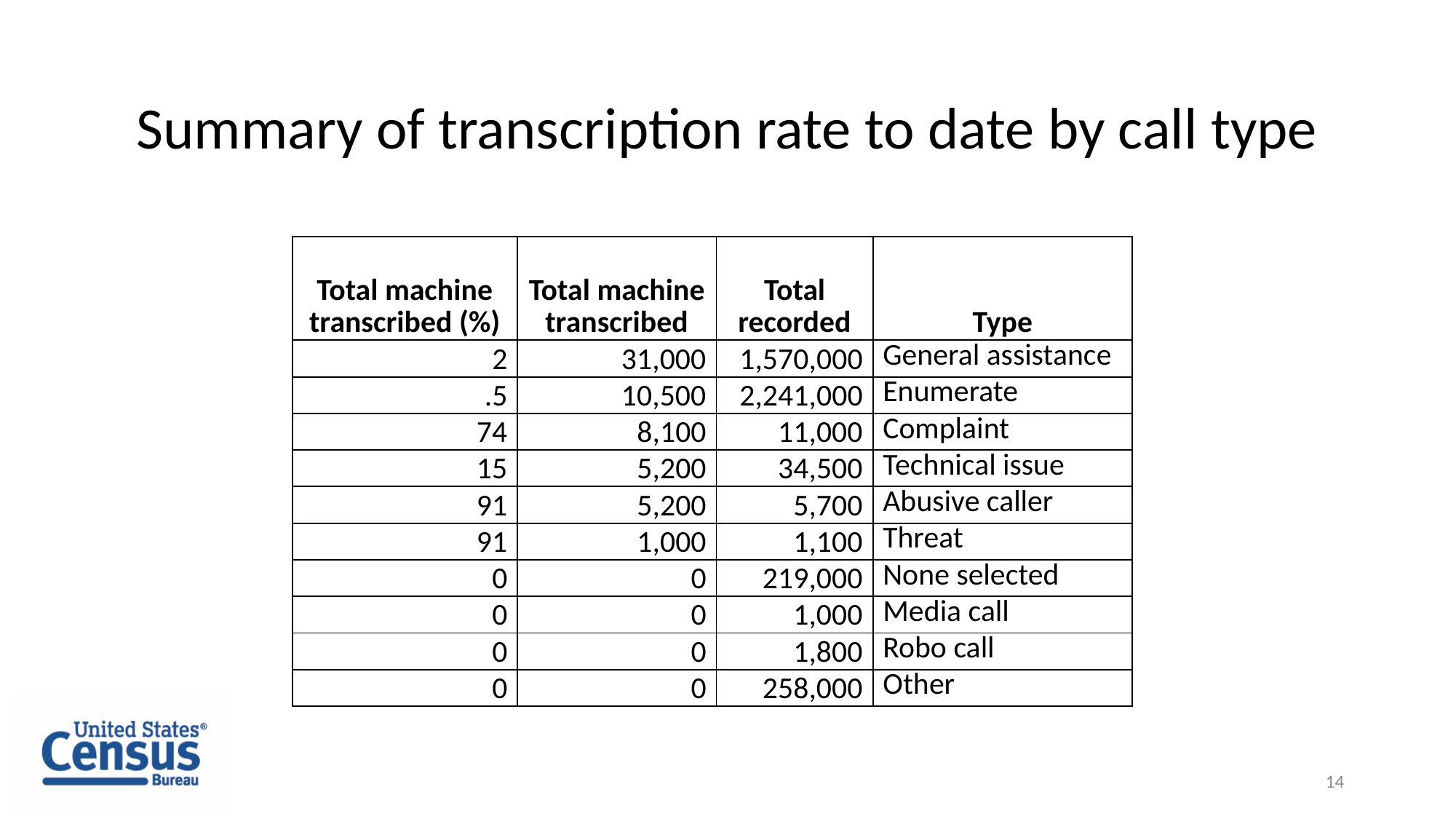

# Summary of transcription rate to date by call type
| Total machine transcribed (%) | Total machine transcribed | Total recorded | Type |
| --- | --- | --- | --- |
| 2 | 31,000 | 1,570,000 | General assistance |
| .5 | 10,500 | 2,241,000 | Enumerate |
| 74 | 8,100 | 11,000 | Complaint |
| 15 | 5,200 | 34,500 | Technical issue |
| 91 | 5,200 | 5,700 | Abusive caller |
| 91 | 1,000 | 1,100 | Threat |
| 0 | 0 | 219,000 | None selected |
| 0 | 0 | 1,000 | Media call |
| 0 | 0 | 1,800 | Robo call |
| 0 | 0 | 258,000 | Other |
14